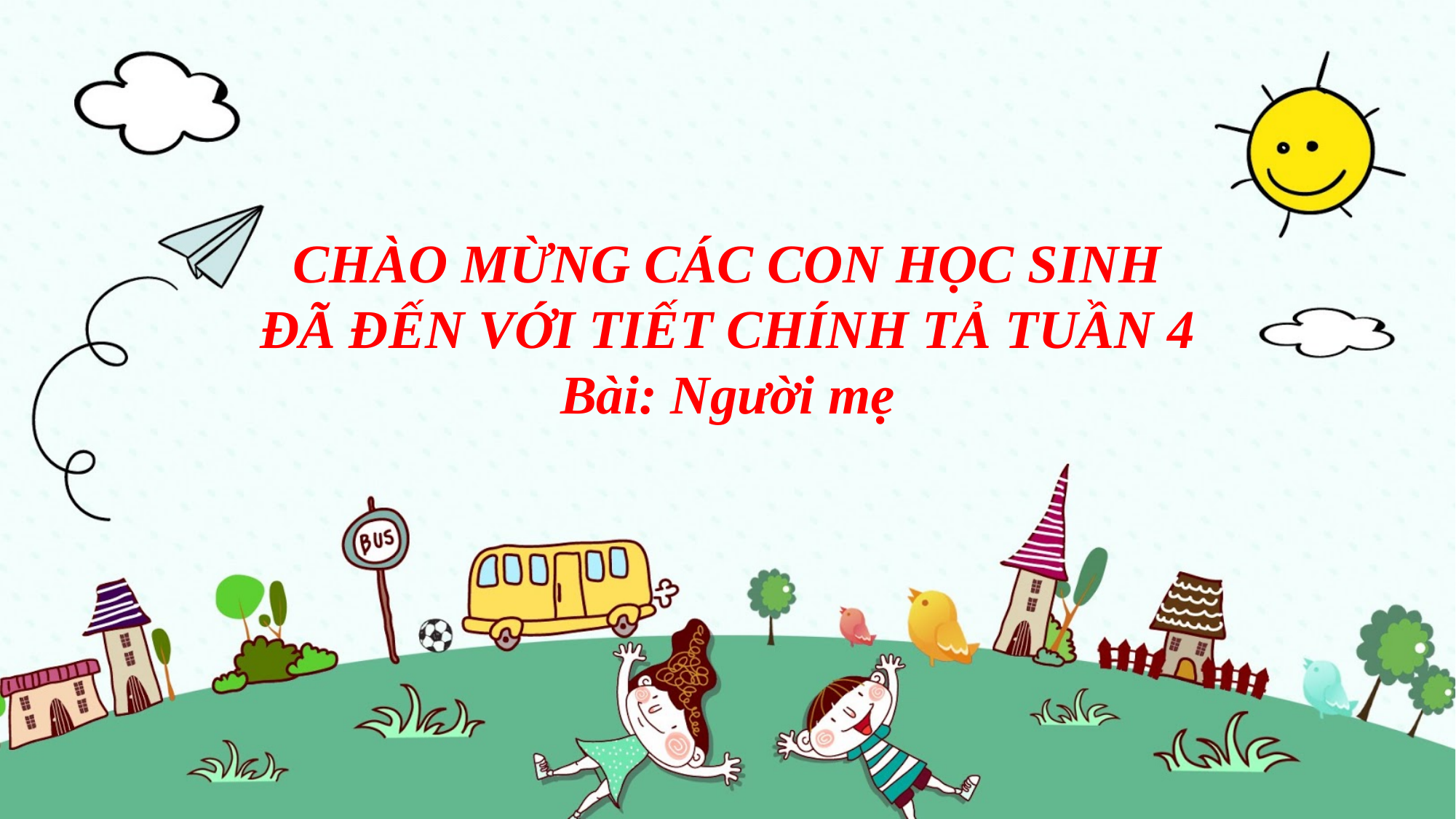

CHÀO MỪNG CÁC CON HỌC SINH ĐÃ ĐẾN VỚI TIẾT CHÍNH TẢ TUẦN 4
Bài: Người mẹ